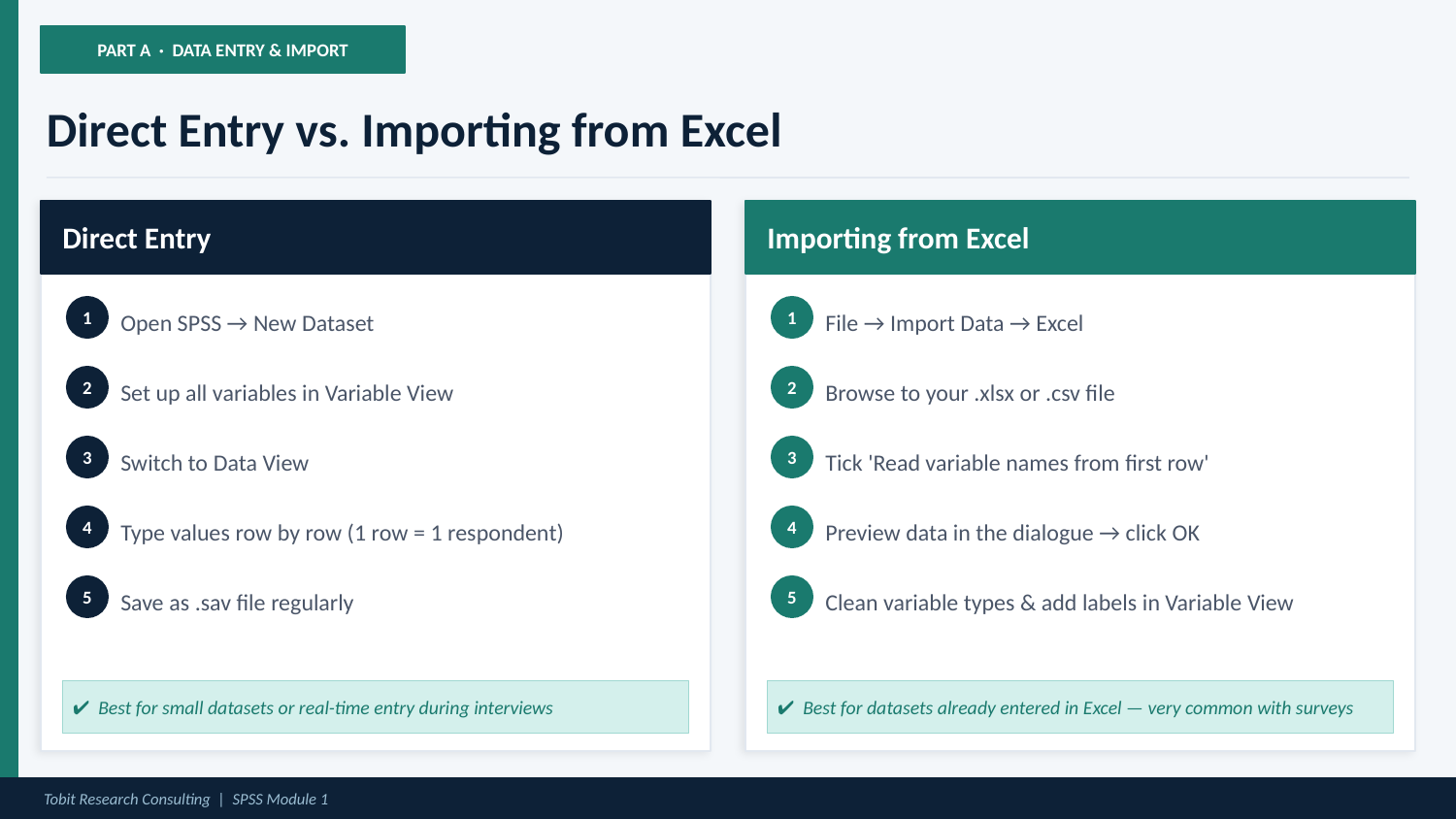

PART A  ·  DATA ENTRY & IMPORT
Direct Entry vs. Importing from Excel

Direct Entry

Importing from Excel
Open SPSS → New Dataset
File → Import Data → Excel

1

1
Set up all variables in Variable View
Browse to your .xlsx or .csv file

2

2
Switch to Data View
Tick 'Read variable names from first row'

3

3
Type values row by row (1 row = 1 respondent)
Preview data in the dialogue → click OK

4

4
Save as .sav file regularly
Clean variable types & add labels in Variable View

5

5

✔  Best for small datasets or real-time entry during interviews

✔  Best for datasets already entered in Excel — very common with surveys

Tobit Research Consulting  |  SPSS Module 1